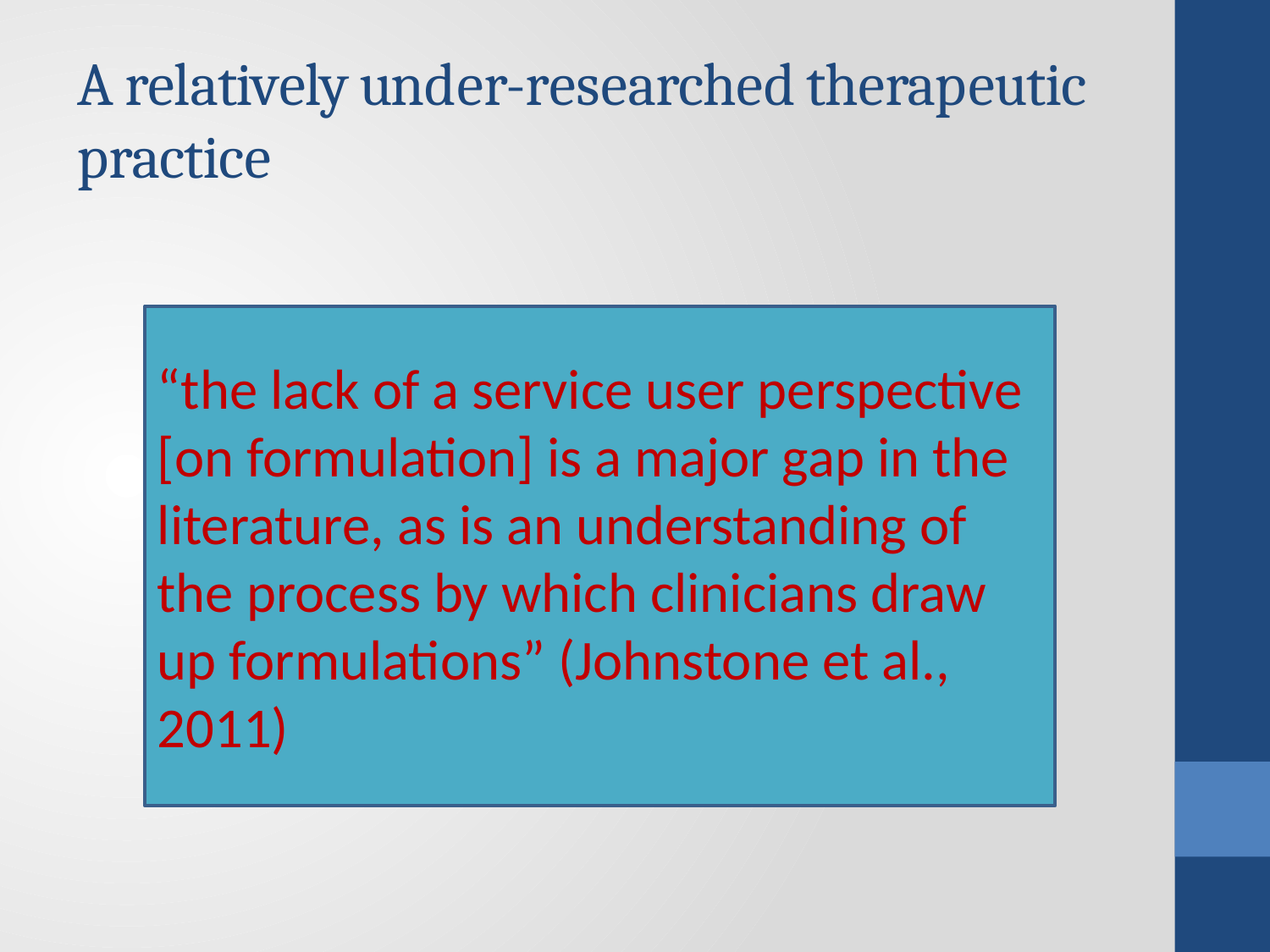

# A relatively under-researched therapeutic practice
“the lack of a service user perspective [on formulation] is a major gap in the literature, as is an understanding of the process by which clinicians draw up formulations” (Johnstone et al., 2011)